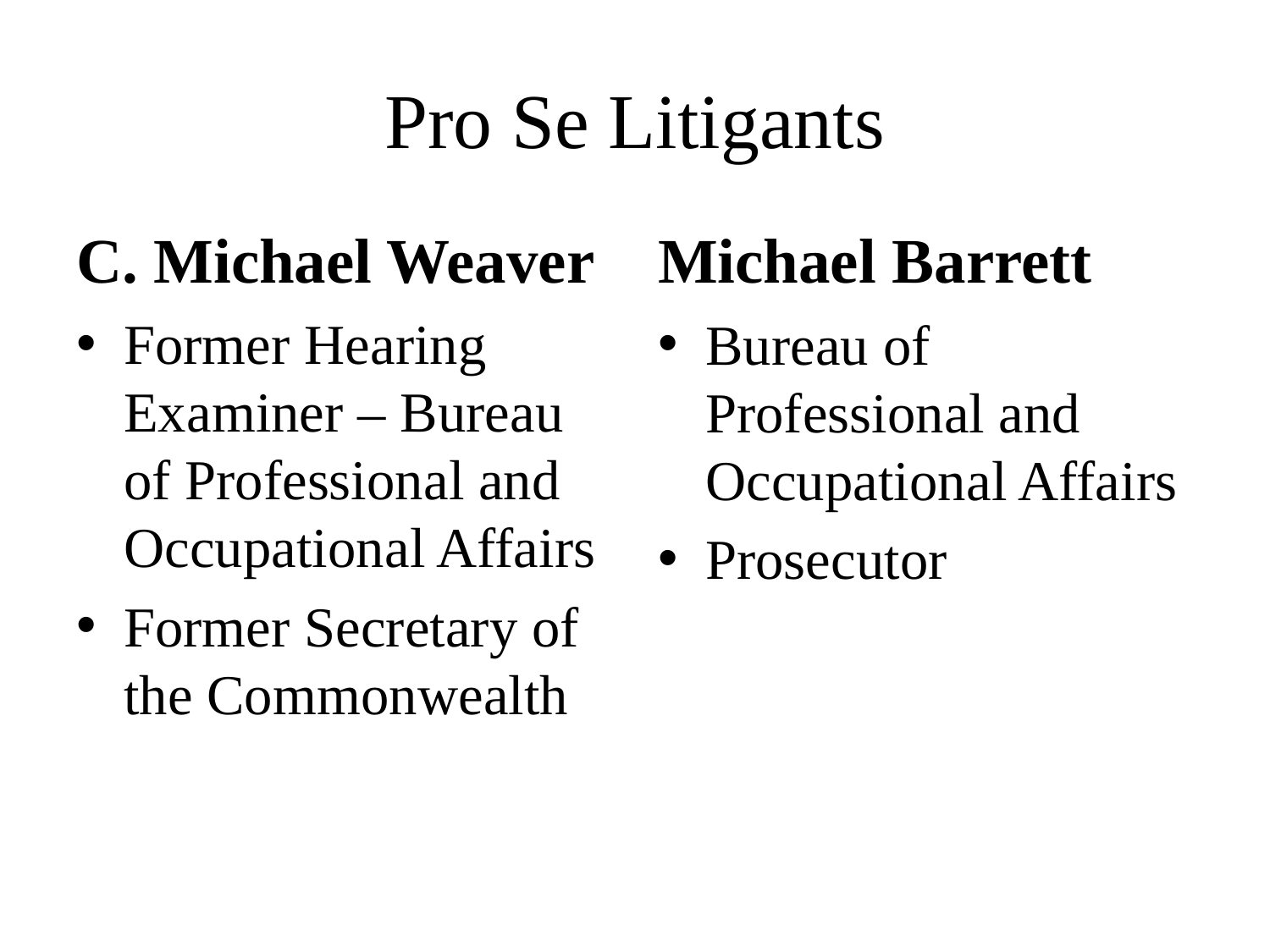

# Pro Se Litigants
C. Michael Weaver
Michael Barrett
Former Hearing Examiner – Bureau of Professional and Occupational Affairs
Former Secretary of the Commonwealth
Bureau of Professional and Occupational Affairs
Prosecutor